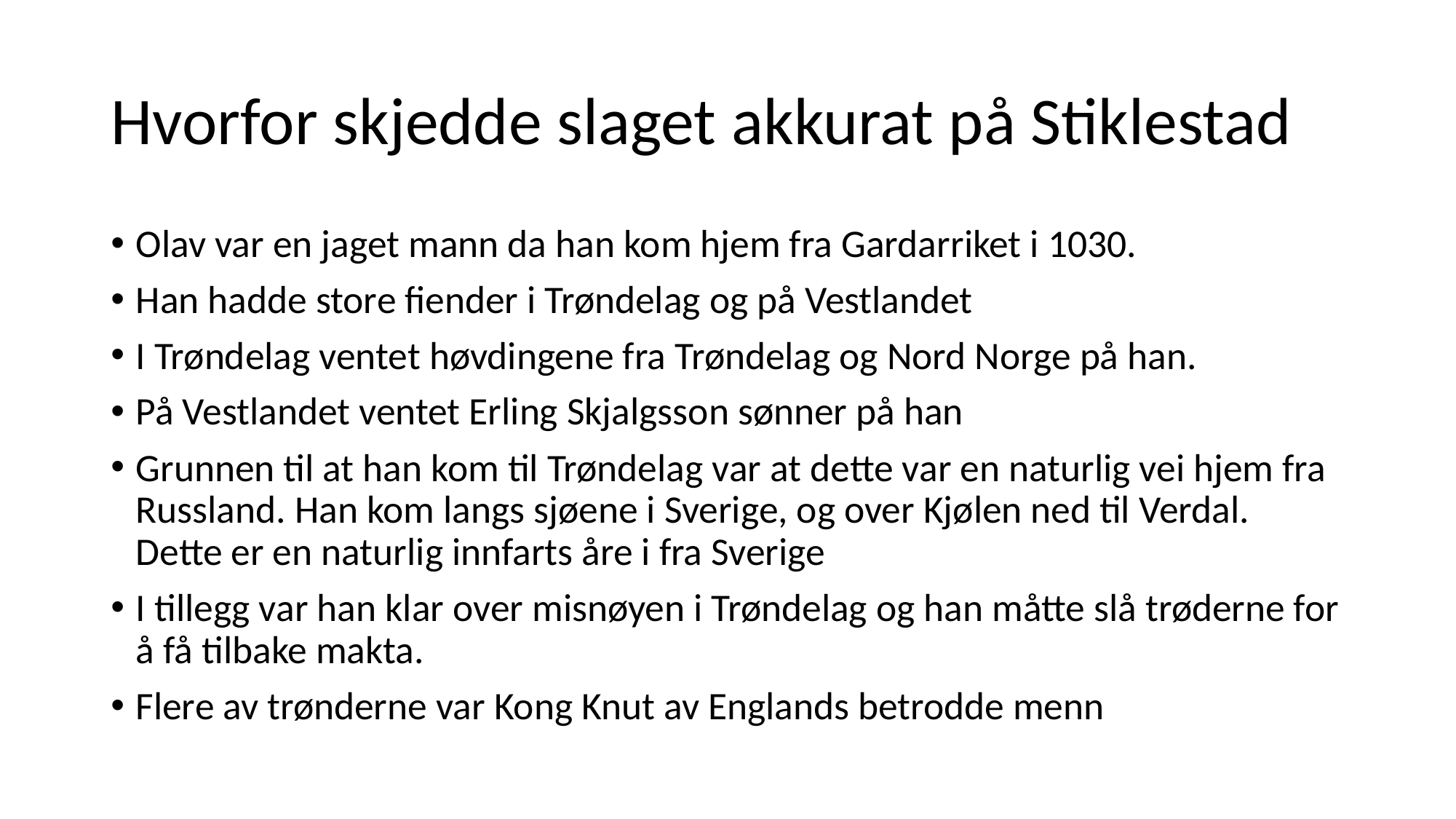

# Hvorfor skjedde slaget akkurat på Stiklestad
Olav var en jaget mann da han kom hjem fra Gardarriket i 1030.
Han hadde store fiender i Trøndelag og på Vestlandet
I Trøndelag ventet høvdingene fra Trøndelag og Nord Norge på han.
På Vestlandet ventet Erling Skjalgsson sønner på han
Grunnen til at han kom til Trøndelag var at dette var en naturlig vei hjem fra Russland. Han kom langs sjøene i Sverige, og over Kjølen ned til Verdal. Dette er en naturlig innfarts åre i fra Sverige
I tillegg var han klar over misnøyen i Trøndelag og han måtte slå trøderne for å få tilbake makta.
Flere av trønderne var Kong Knut av Englands betrodde menn